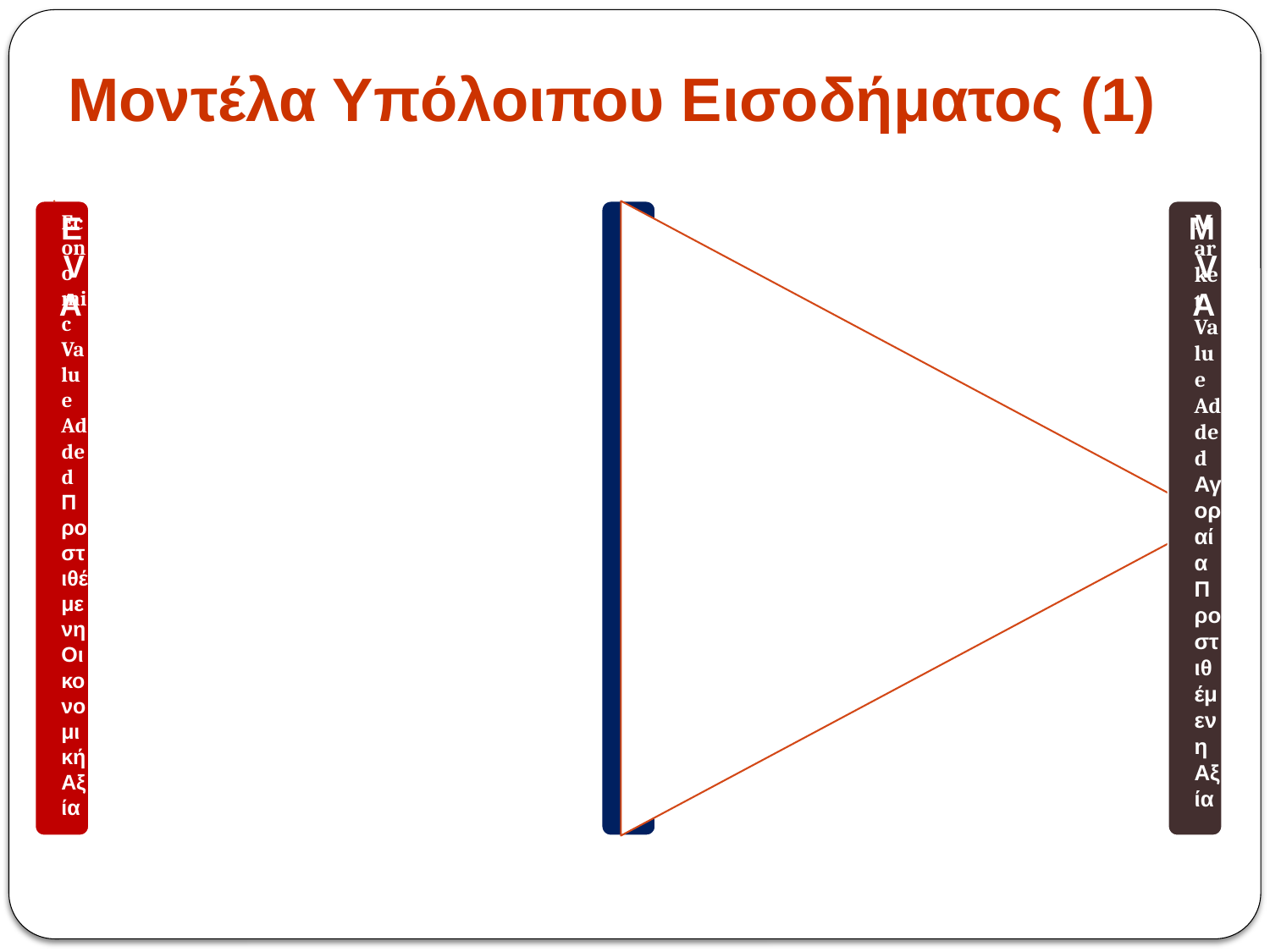

# Μοντέλα Υπόλοιπου Εισοδήματος (1)
Προστιθέμενη Οικονομική Αξία
Οικονομικό Κέρδος
Αγοραία Προστιθέμενη Αξία